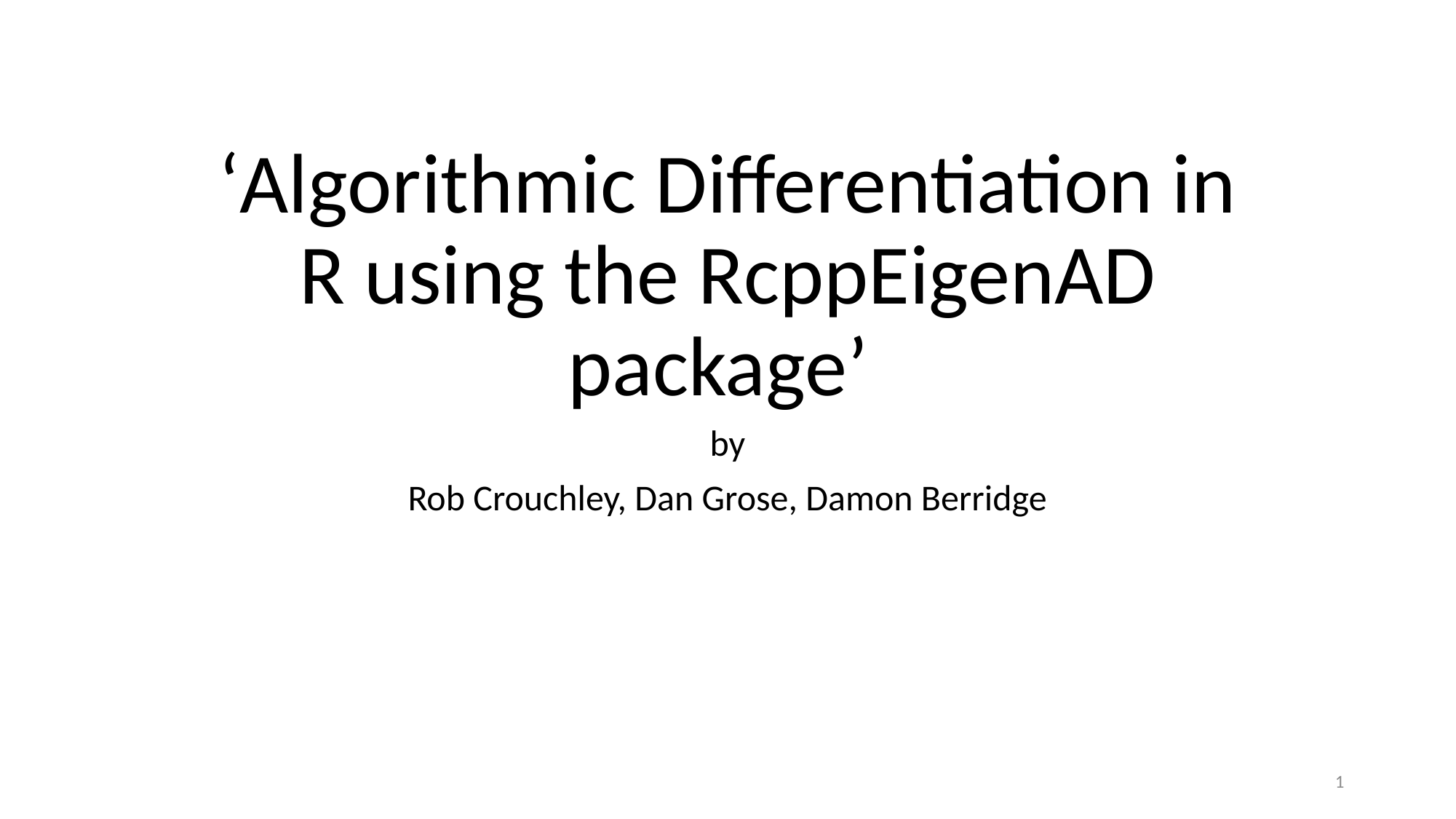

# ‘Algorithmic Differentiation in R using the RcppEigenAD package’
by
Rob Crouchley, Dan Grose, Damon Berridge

1